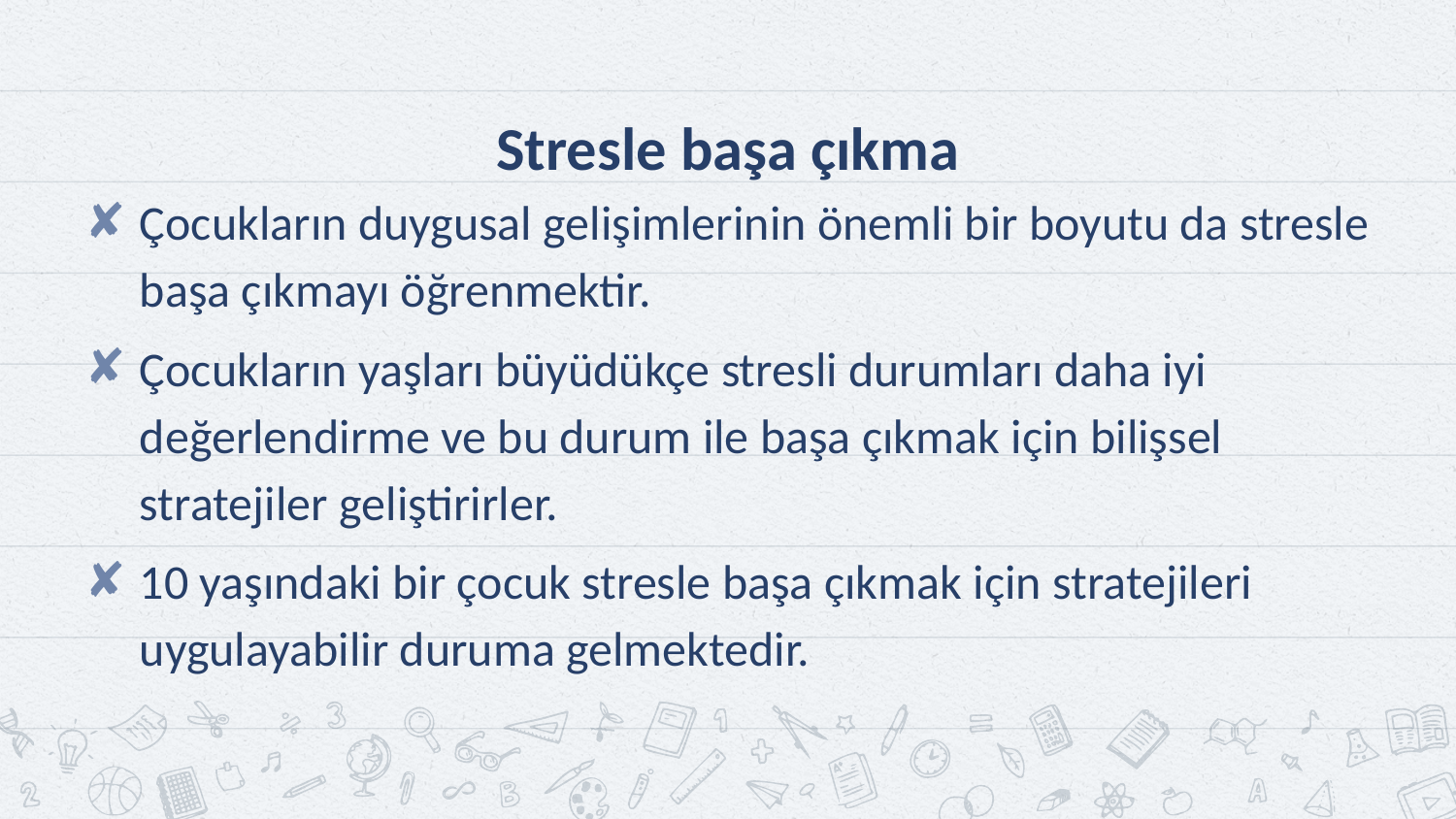

# Stresle başa çıkma
Çocukların duygusal gelişimlerinin önemli bir boyutu da stresle başa çıkmayı öğrenmektir.
Çocukların yaşları büyüdükçe stresli durumları daha iyi değerlendirme ve bu durum ile başa çıkmak için bilişsel stratejiler geliştirirler.
10 yaşındaki bir çocuk stresle başa çıkmak için stratejileri uygulayabilir duruma gelmektedir.